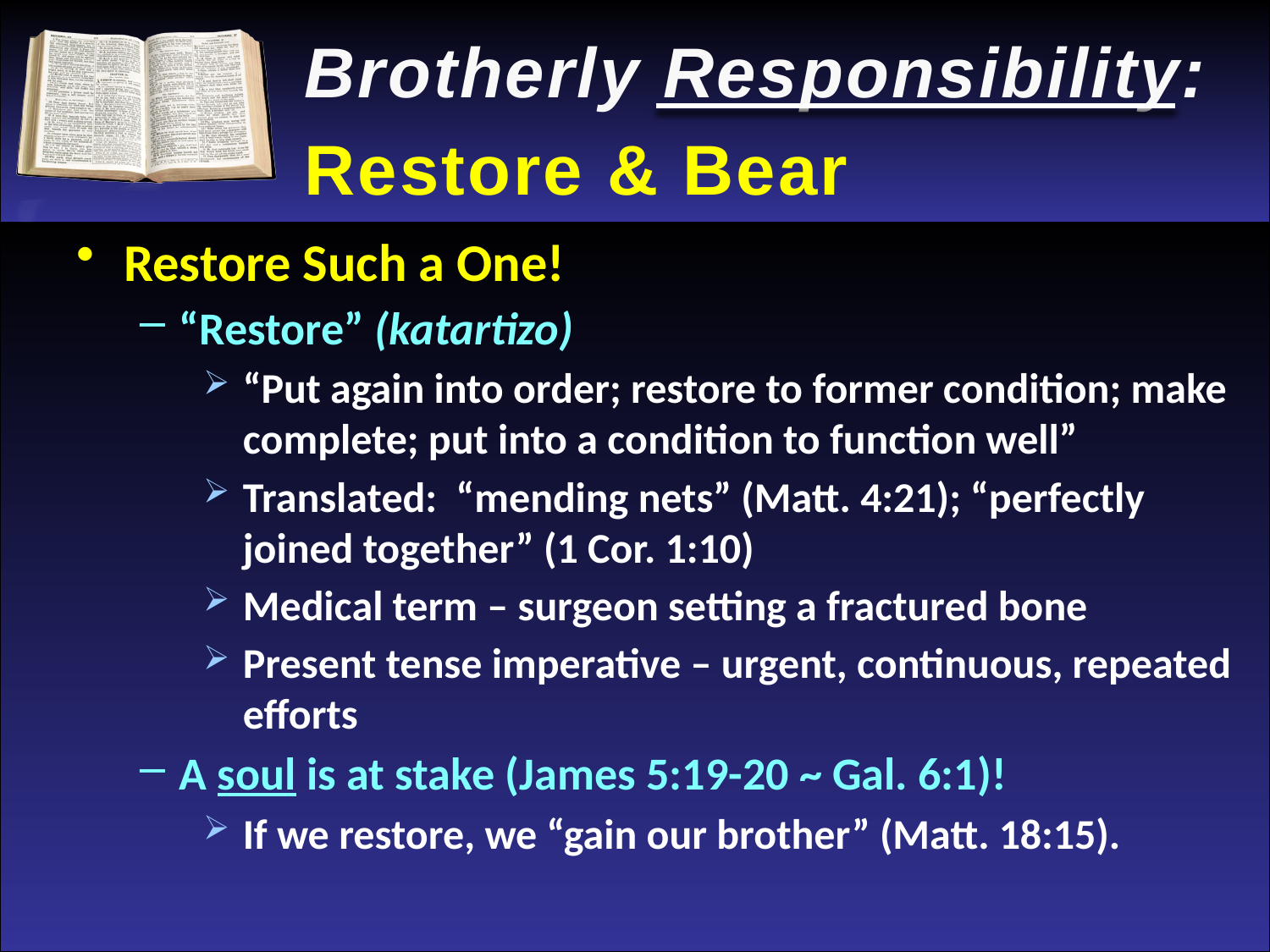

Brotherly Responsibility:
Restore & Bear
Restore Such a One!
“Restore” (katartizo)
“Put again into order; restore to former condition; make complete; put into a condition to function well”
Translated:  “mending nets” (Matt. 4:21); “perfectly joined together” (1 Cor. 1:10)
Medical term – surgeon setting a fractured bone
Present tense imperative – urgent, continuous, repeated efforts
A soul is at stake (James 5:19-20 ~ Gal. 6:1)!
If we restore, we “gain our brother” (Matt. 18:15).